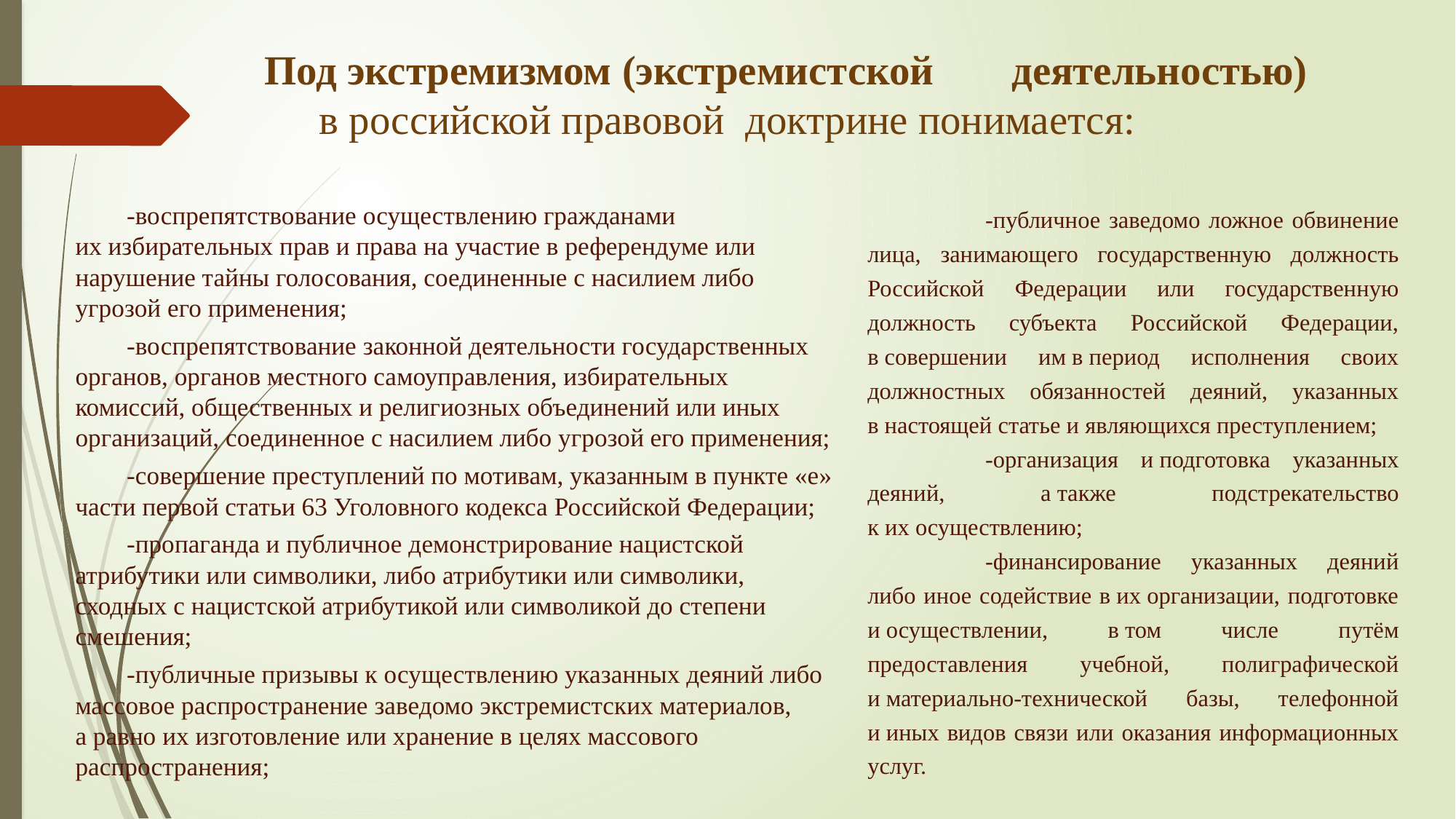

# Под экстремизмом (экстремистской 	деятельностью) в российской правовой  доктрине понимается:
	-воспрепятствование осуществлению гражданами их избирательных прав и права на участие в референдуме или нарушение тайны голосования, соединенные с насилием либо угрозой его применения;
	-воспрепятствование законной деятельности государственных органов, органов местного самоуправления, избирательных комиссий, общественных и религиозных объединений или иных организаций, соединенное с насилием либо угрозой его применения;
	-совершение преступлений по мотивам, указанным в пункте «е» части первой статьи 63 Уголовного кодекса Российской Федерации;
	-пропаганда и публичное демонстрирование нацистской атрибутики или символики, либо атрибутики или символики, сходных с нацистской атрибутикой или символикой до степени смешения;
	-публичные призывы к осуществлению указанных деяний либо массовое распространение заведомо экстремистских материалов, а равно их изготовление или хранение в целях массового распространения;
	-публичное заведомо ложное обвинение лица, занимающего государственную должность Российской Федерации или государственную должность субъекта Российской Федерации, в совершении им в период исполнения своих должностных обязанностей деяний, указанных в настоящей статье и являющихся преступлением;
	-организация и подготовка указанных деяний, а также подстрекательство к их осуществлению;
	-финансирование указанных деяний либо иное содействие в их организации, подготовке и осуществлении, в том числе путём предоставления учебной, полиграфической и материально-технической базы, телефонной и иных видов связи или оказания информационных услуг.